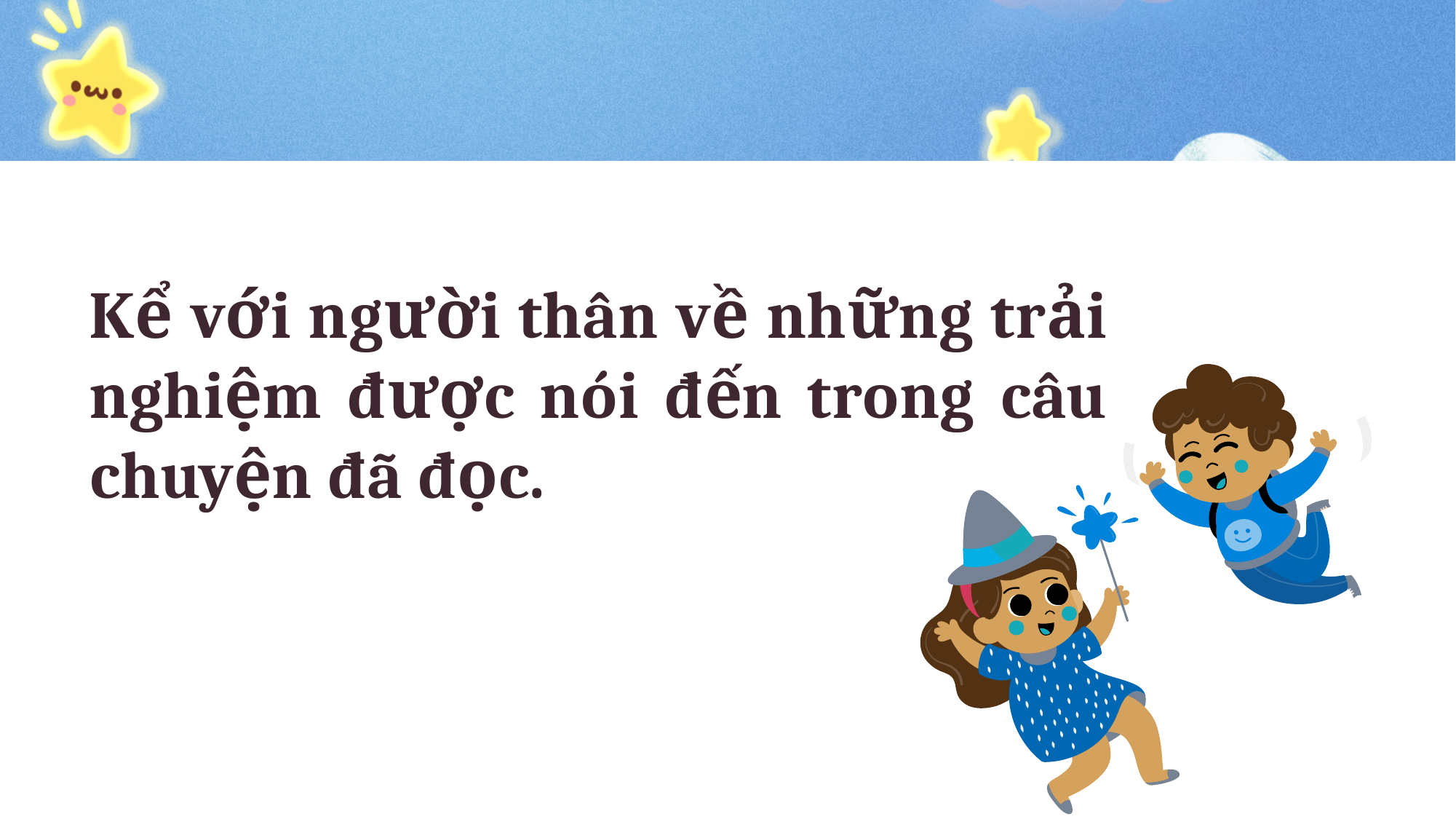

Kể với người thân về những trải nghiệm được nói đến trong câu chuyện đã đọc.